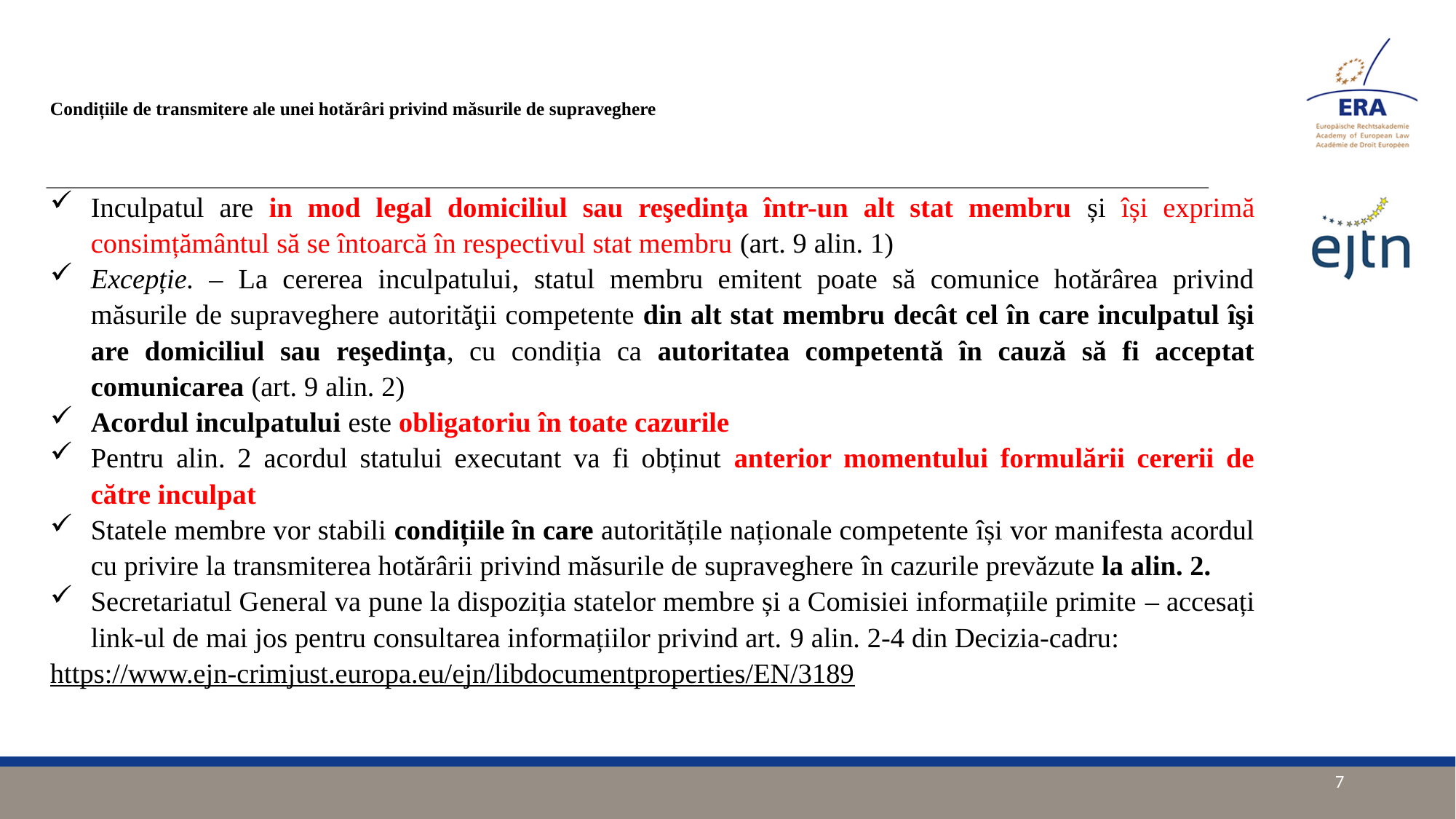

# Condițiile de transmitere ale unei hotărâri privind măsurile de supraveghere

Inculpatul are in mod legal domiciliul sau reşedinţa într-un alt stat membru și își exprimă consimțământul să se întoarcă în respectivul stat membru (art. 9 alin. 1)
Excepție. – La cererea inculpatului, statul membru emitent poate să comunice hotărârea privind măsurile de supraveghere autorităţii competente din alt stat membru decât cel în care inculpatul îşi are domiciliul sau reşedinţa, cu condiția ca autoritatea competentă în cauză să fi acceptat comunicarea (art. 9 alin. 2)
Acordul inculpatului este obligatoriu în toate cazurile
Pentru alin. 2 acordul statului executant va fi obținut anterior momentului formulării cererii de către inculpat
Statele membre vor stabili condițiile în care autoritățile naționale competente își vor manifesta acordul cu privire la transmiterea hotărârii privind măsurile de supraveghere în cazurile prevăzute la alin. 2.
Secretariatul General va pune la dispoziția statelor membre și a Comisiei informațiile primite – accesați link-ul de mai jos pentru consultarea informațiilor privind art. 9 alin. 2-4 din Decizia-cadru:
https://www.ejn-crimjust.europa.eu/ejn/libdocumentproperties/EN/3189

7